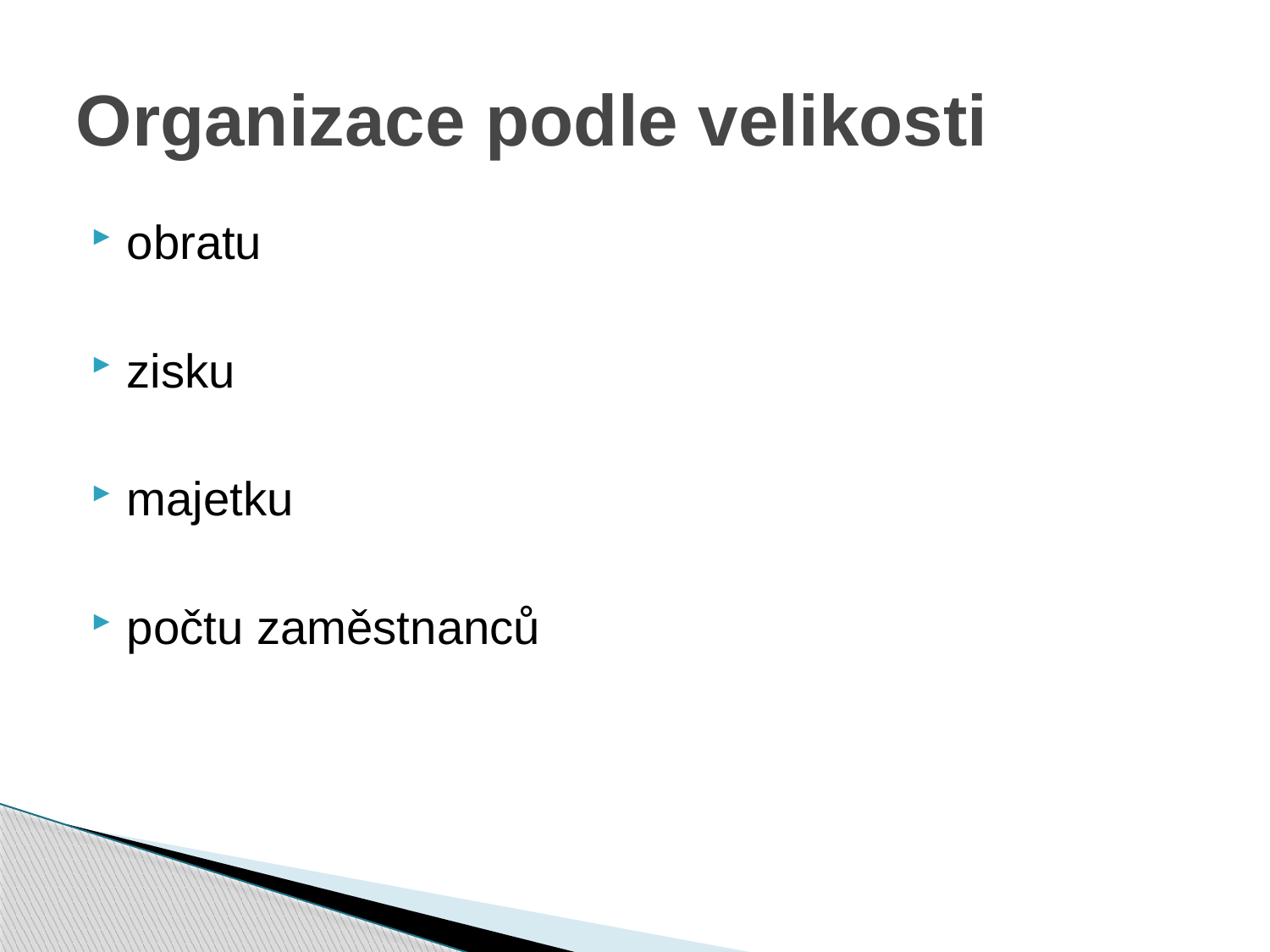

# Organizace podle velikosti
obratu

zisku

majetku

počtu zaměstnanců